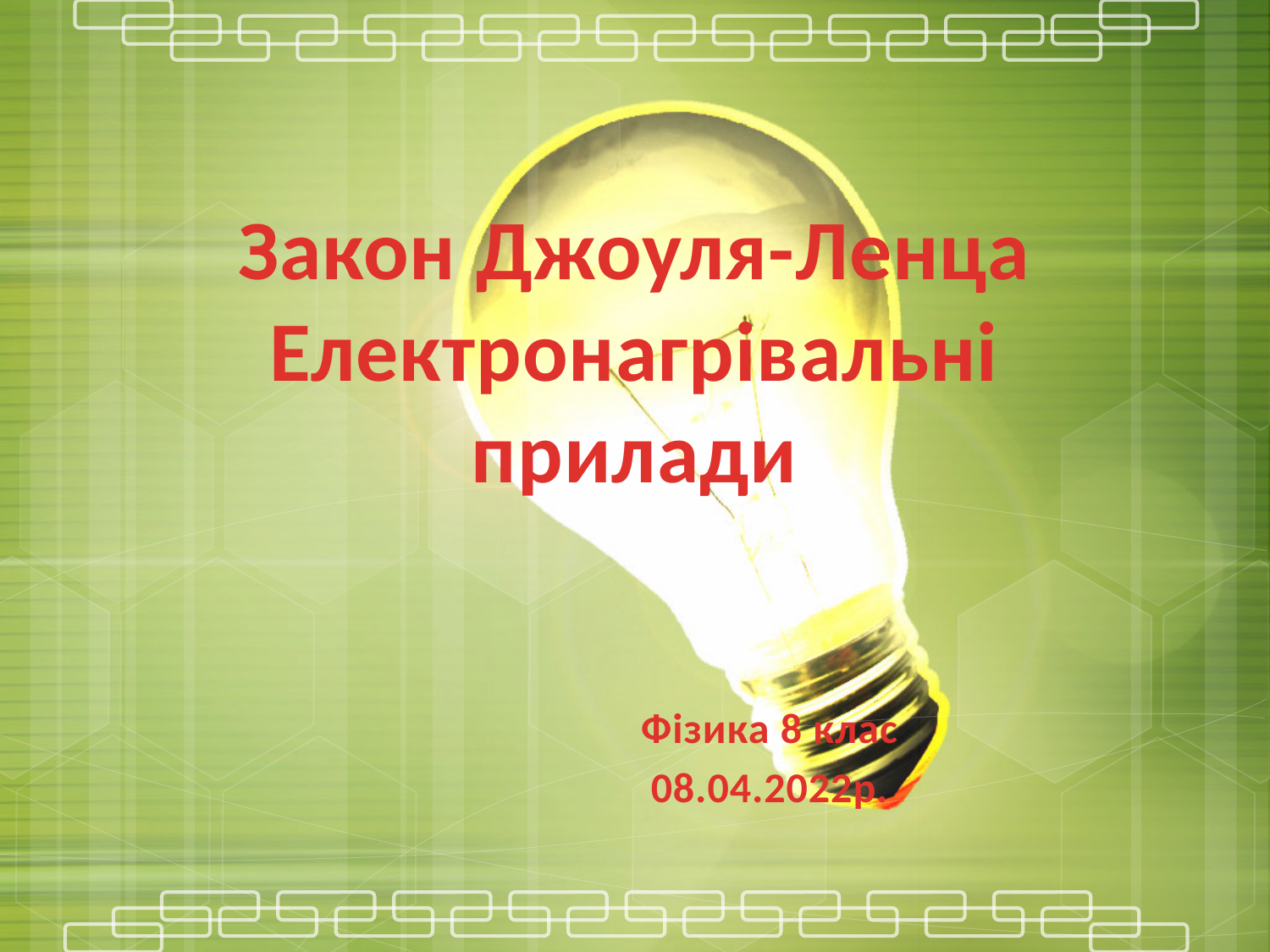

# Закон Джоуля-Ленца Електронагрівальні прилади

Фізика 8 клас
08.04.2022р.